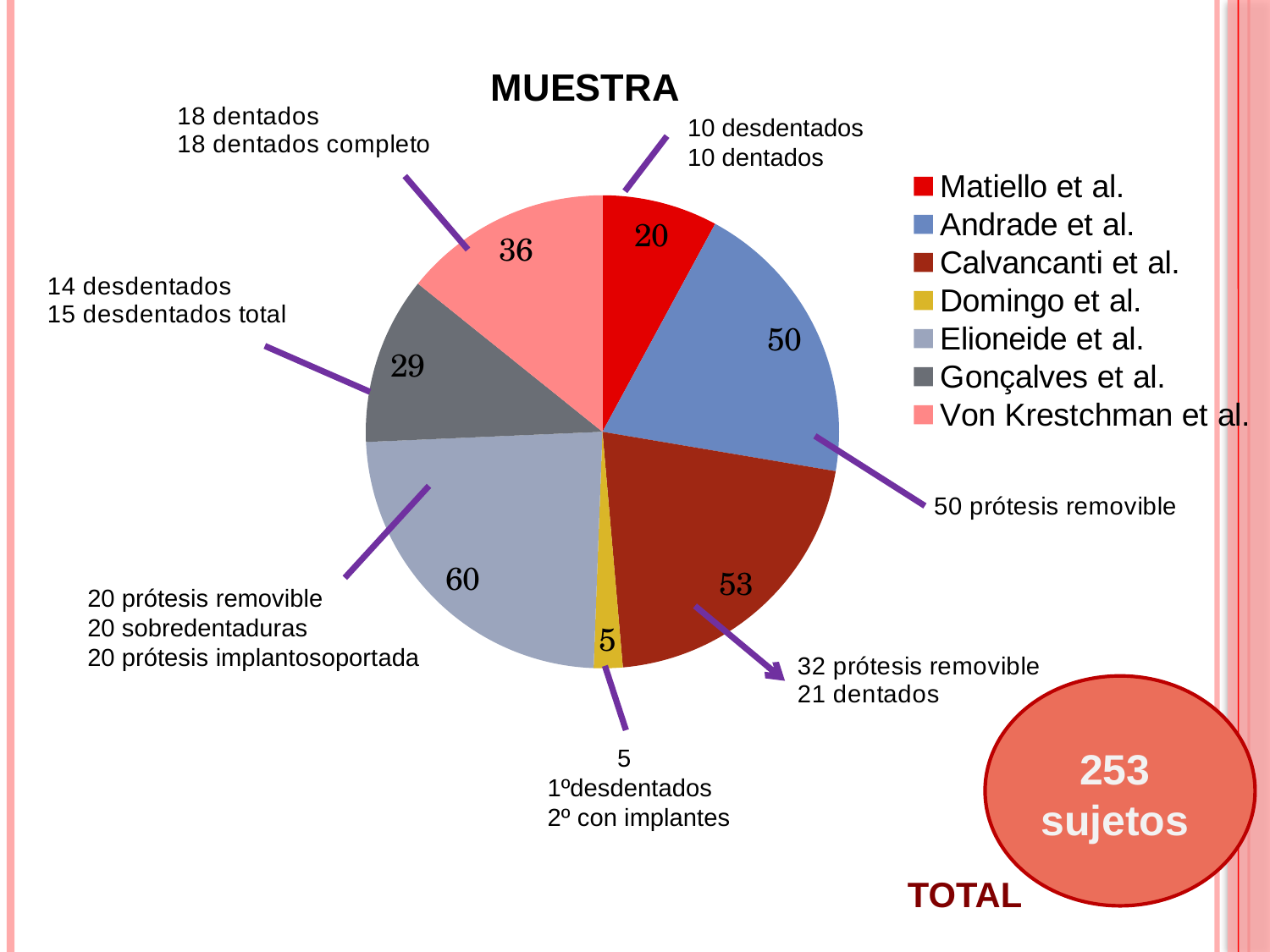

### Chart: MUESTRA

| Category | MUESTRA |
|---|---|
| Matiello et al. | 20.0 |
| Andrade et al. | 50.0 |
| Calvancanti et al. | 53.0 |
| Domingo et al. | 5.0 |
| Elioneide et al. | 60.0 |
| Gonçalves et al. | 29.0 |
| Von Krestchman et al. | 36.0 |
10 desdentados
10 dentados
20 prótesis removible
20 sobredentaduras
20 prótesis implantosoportada

          5
1ºdesdentados
2º con implantes

253 sujetos
TOTAL